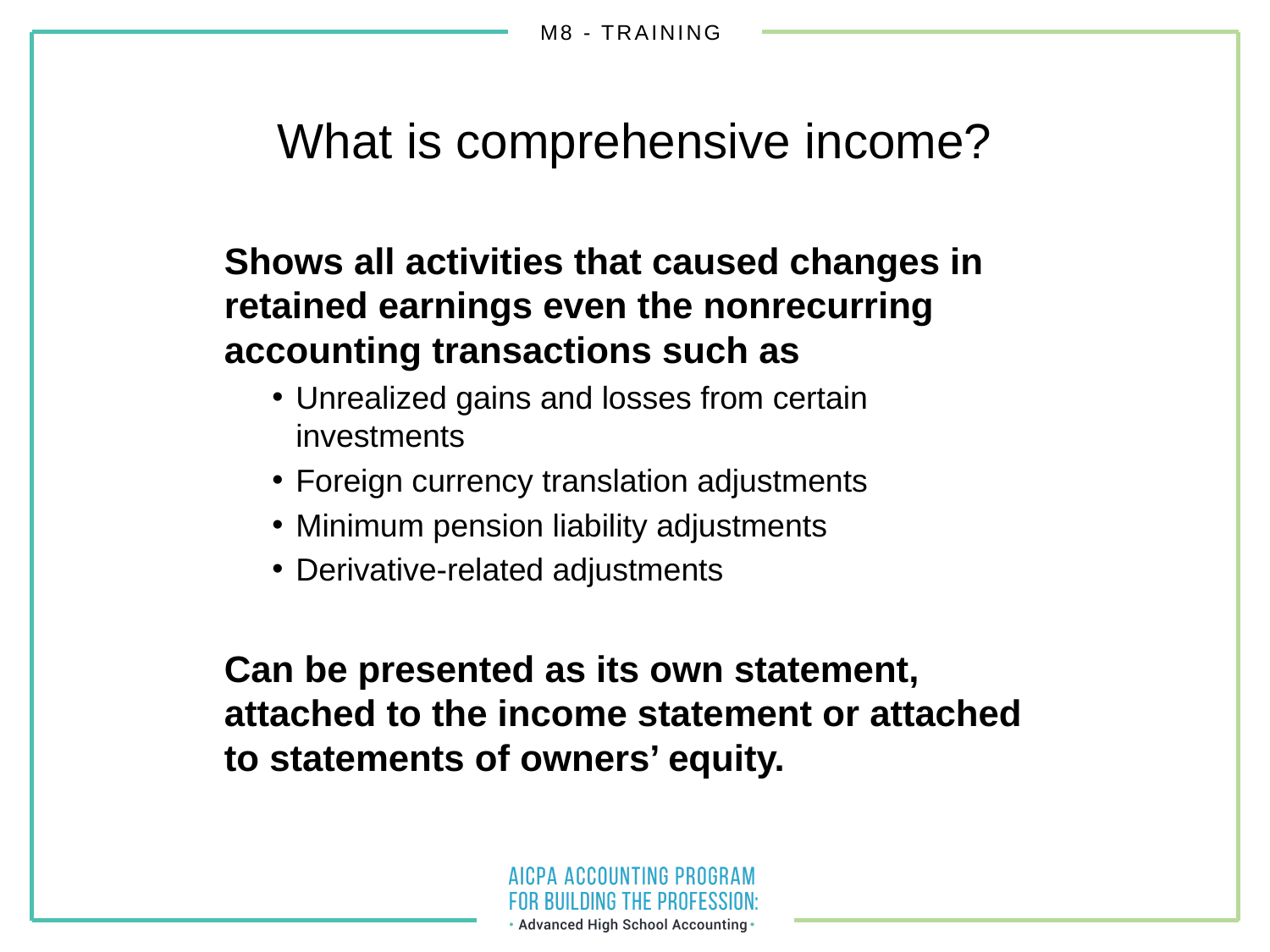

# What is comprehensive income?
Shows all activities that caused changes in retained earnings even the nonrecurring accounting transactions such as
Unrealized gains and losses from certain investments
Foreign currency translation adjustments
Minimum pension liability adjustments
Derivative-related adjustments
Can be presented as its own statement, attached to the income statement or attached to statements of owners’ equity.